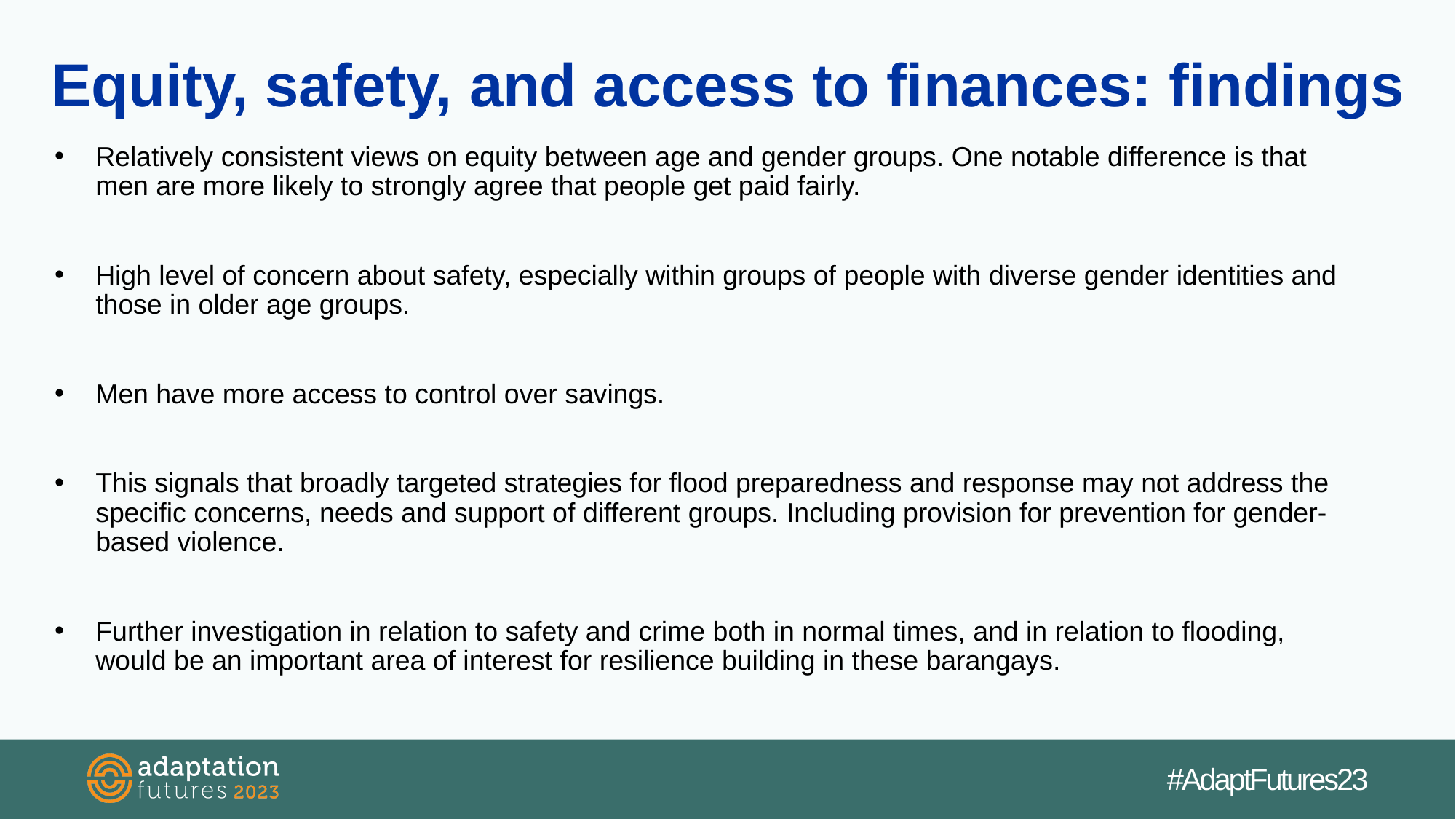

Equity, safety, and access to finances: findings
Relatively consistent views on equity between age and gender groups. One notable difference is that men are more likely to strongly agree that people get paid fairly.

High level of concern about safety, especially within groups of people with diverse gender identities and those in older age groups.

Men have more access to control over savings.

This signals that broadly targeted strategies for flood preparedness and response may not address the specific concerns, needs and support of different groups. Including provision for prevention for gender-based violence.

Further investigation in relation to safety and crime both in normal times, and in relation to flooding, would be an important area of interest for resilience building in these barangays.